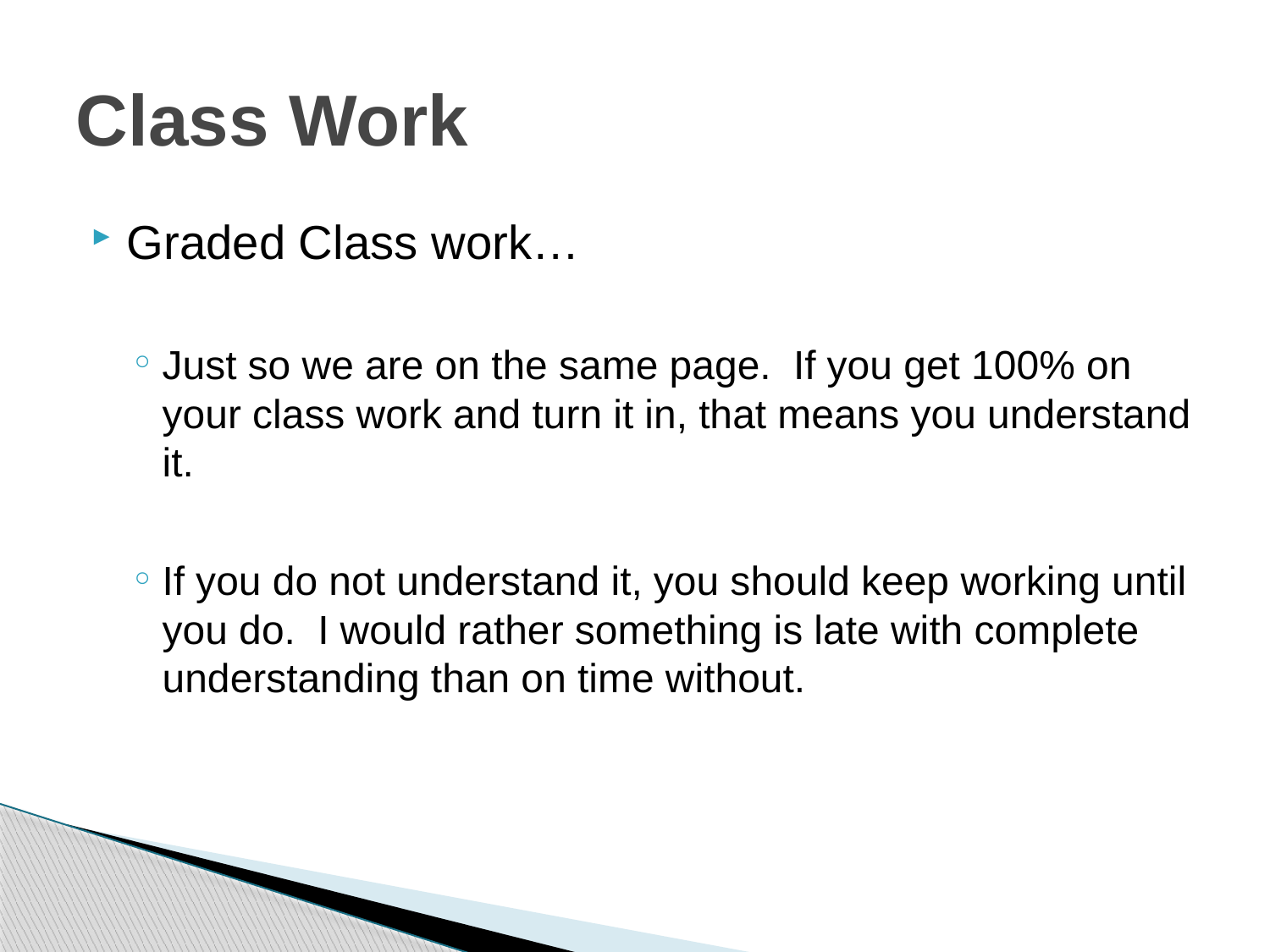

# Class Work
Graded Class work…

Just so we are on the same page.  If you get 100% on your class work and turn it in, that means you understand it.

If you do not understand it, you should keep working until you do.  I would rather something is late with complete understanding than on time without.